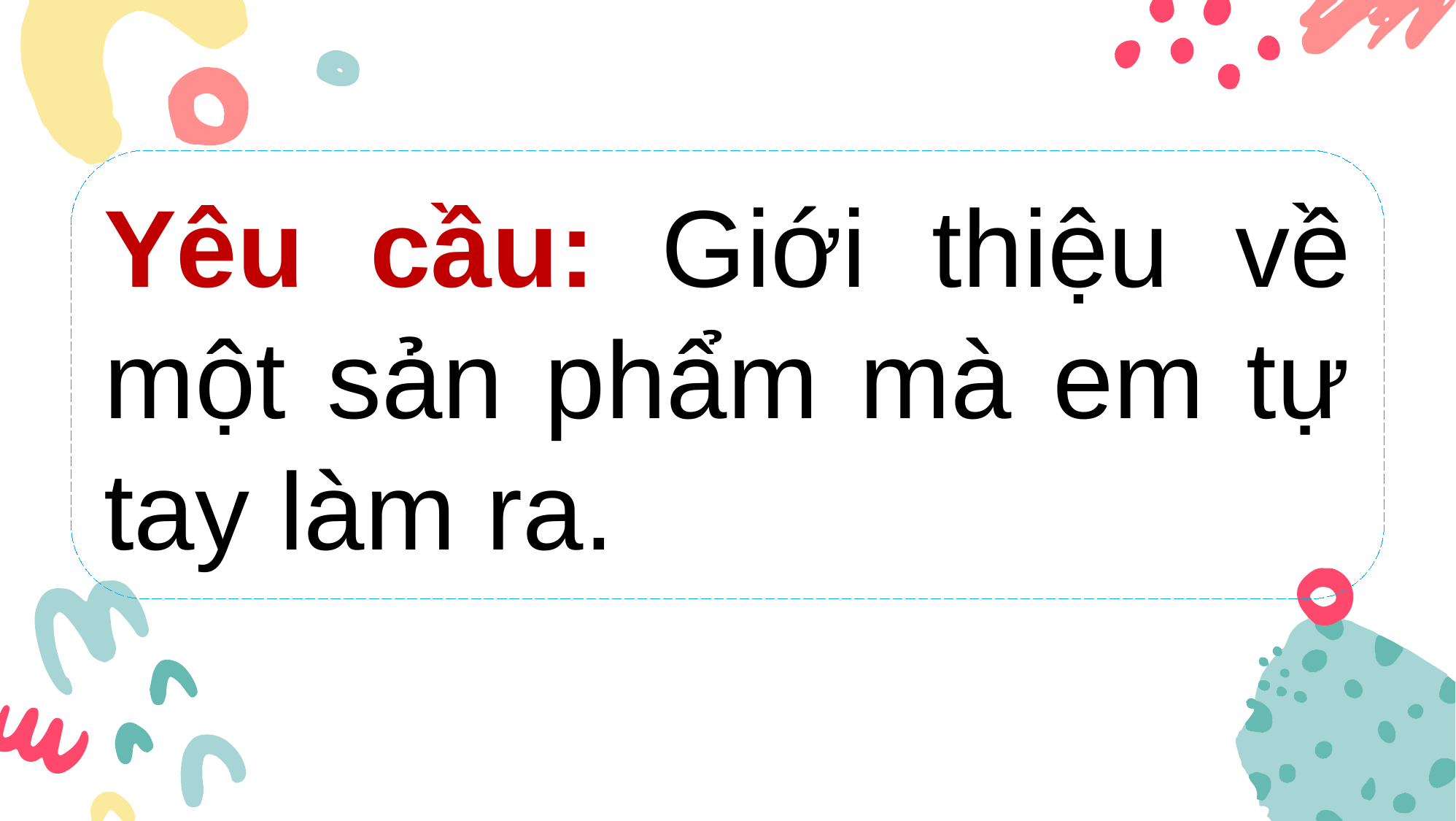

Yêu cầu: Giới thiệu về một sản phẩm mà em tự tay làm ra.